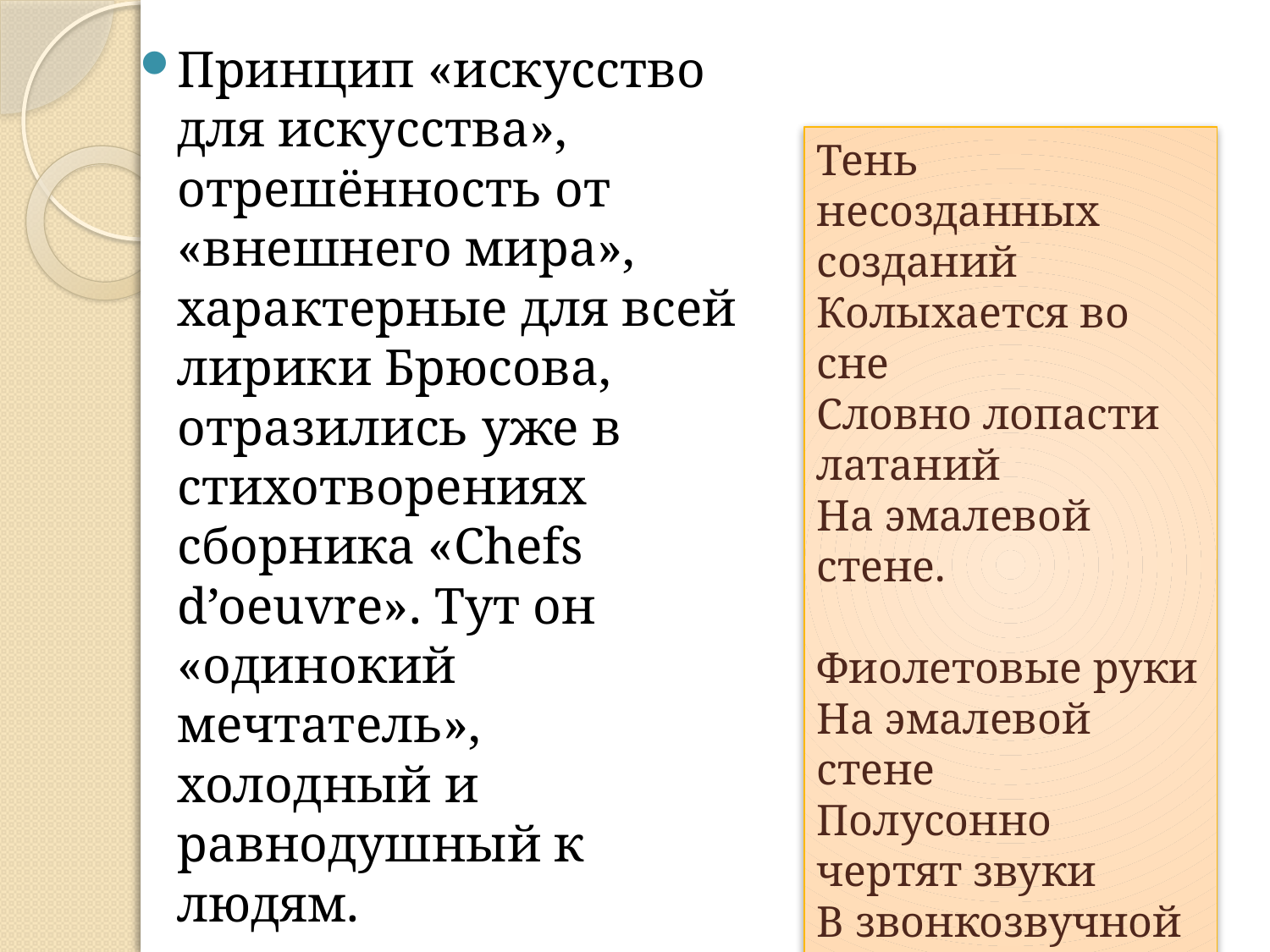

Принцип «искусство для искусства», отрешённость от «внешнего мира», характерные для всей лирики Брюсова, отразились уже в стихотворениях сборника «Chefs d’oeuvre». Тут он «одинокий мечтатель», холодный и равнодушный к людям.
Тень несозданных созданий
Колыхается во сне
Словно лопасти латаний
На эмалевой стене.
Фиолетовые руки
На эмалевой стене
Полусонно чертят звуки
В звонкозвучной тишине…